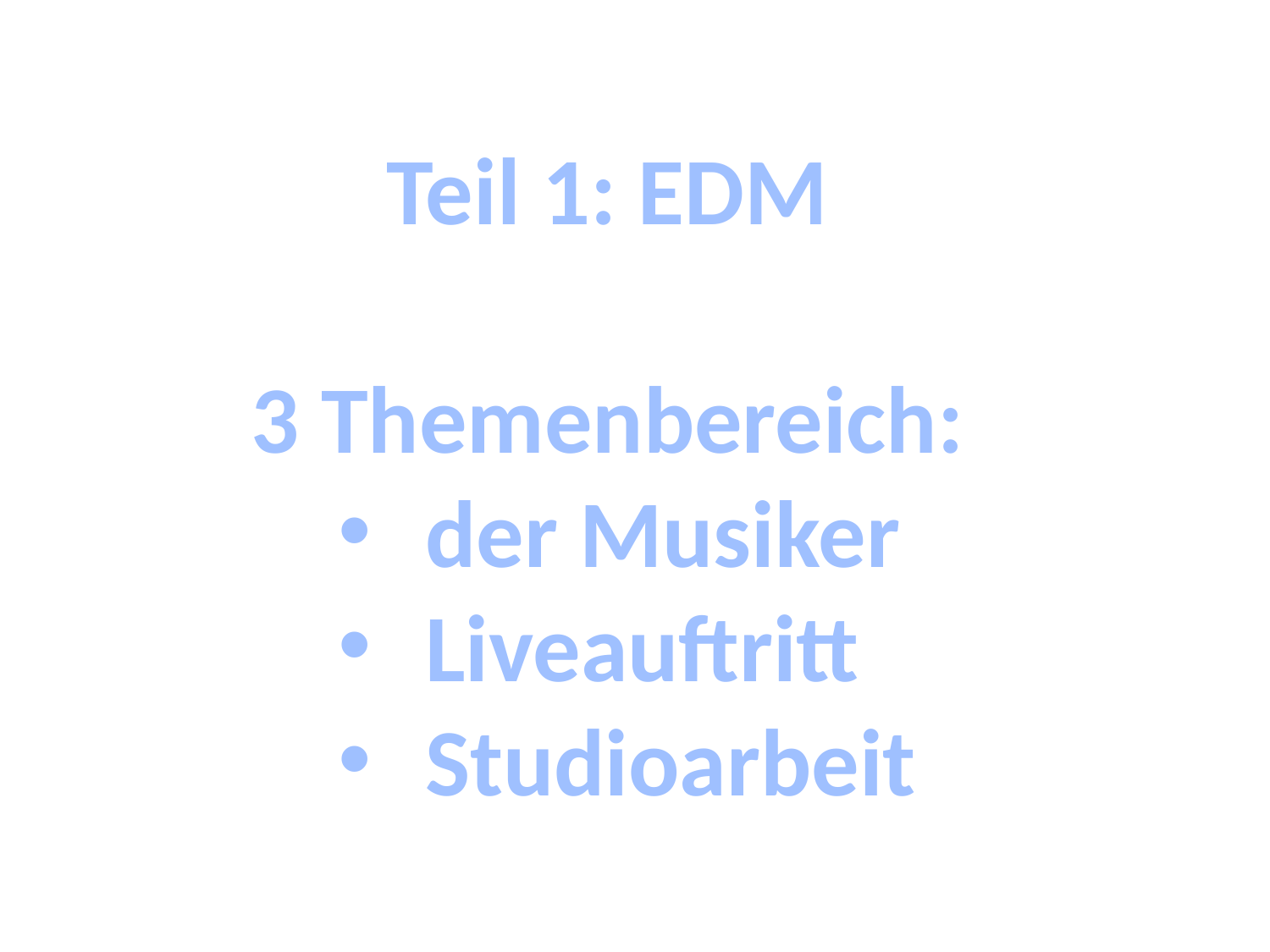

Teil 1: EDM

3 Themenbereich:
der Musiker
Liveauftritt
Studioarbeit